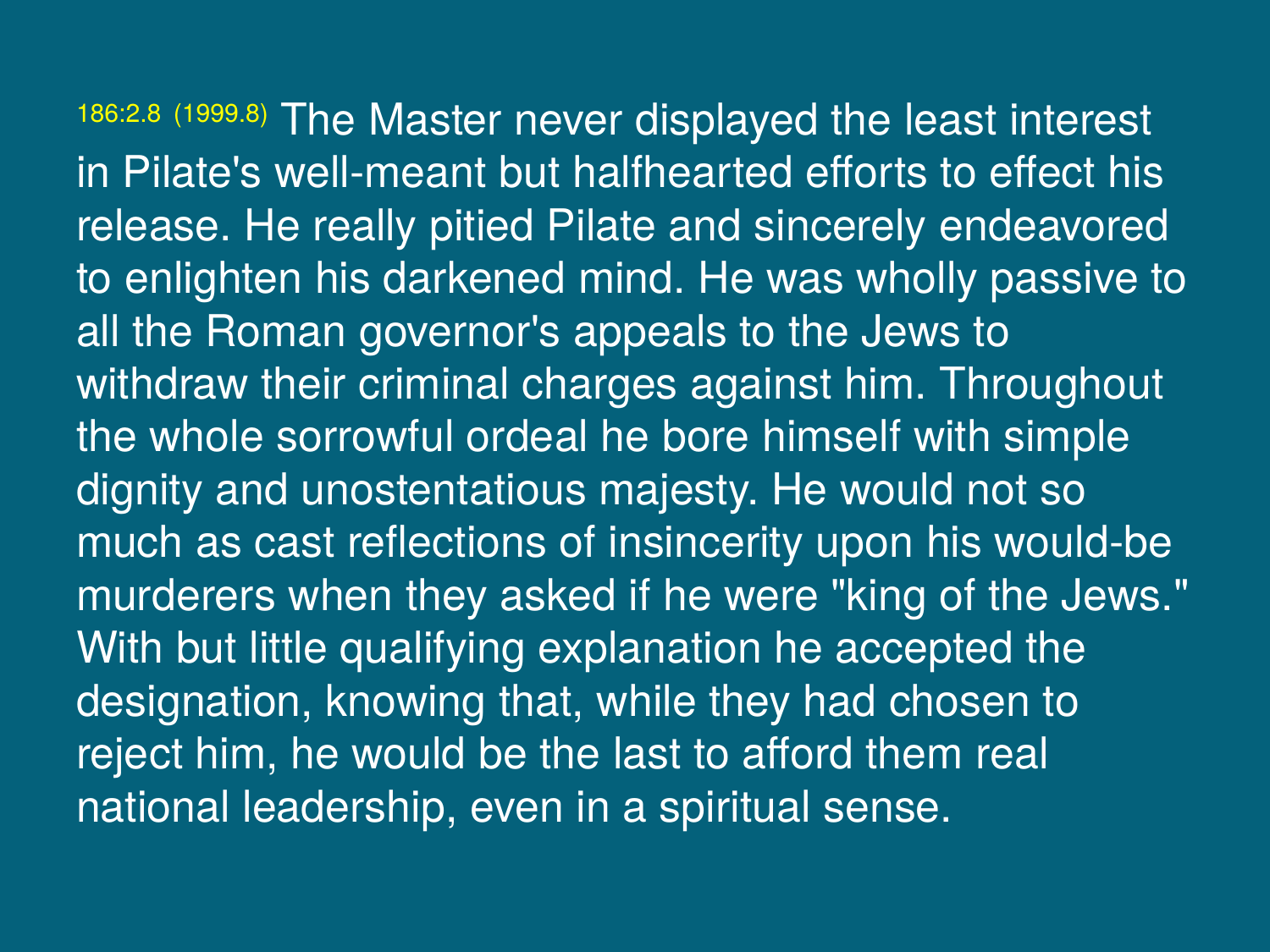

186:2.8 (1999.8) The Master never displayed the least interest in Pilate's well-meant but halfhearted efforts to effect his release. He really pitied Pilate and sincerely endeavored to enlighten his darkened mind. He was wholly passive to all the Roman governor's appeals to the Jews to withdraw their criminal charges against him. Throughout the whole sorrowful ordeal he bore himself with simple dignity and unostentatious majesty. He would not so much as cast reflections of insincerity upon his would-be murderers when they asked if he were "king of the Jews." With but little qualifying explanation he accepted the designation, knowing that, while they had chosen to reject him, he would be the last to afford them real national leadership, even in a spiritual sense.